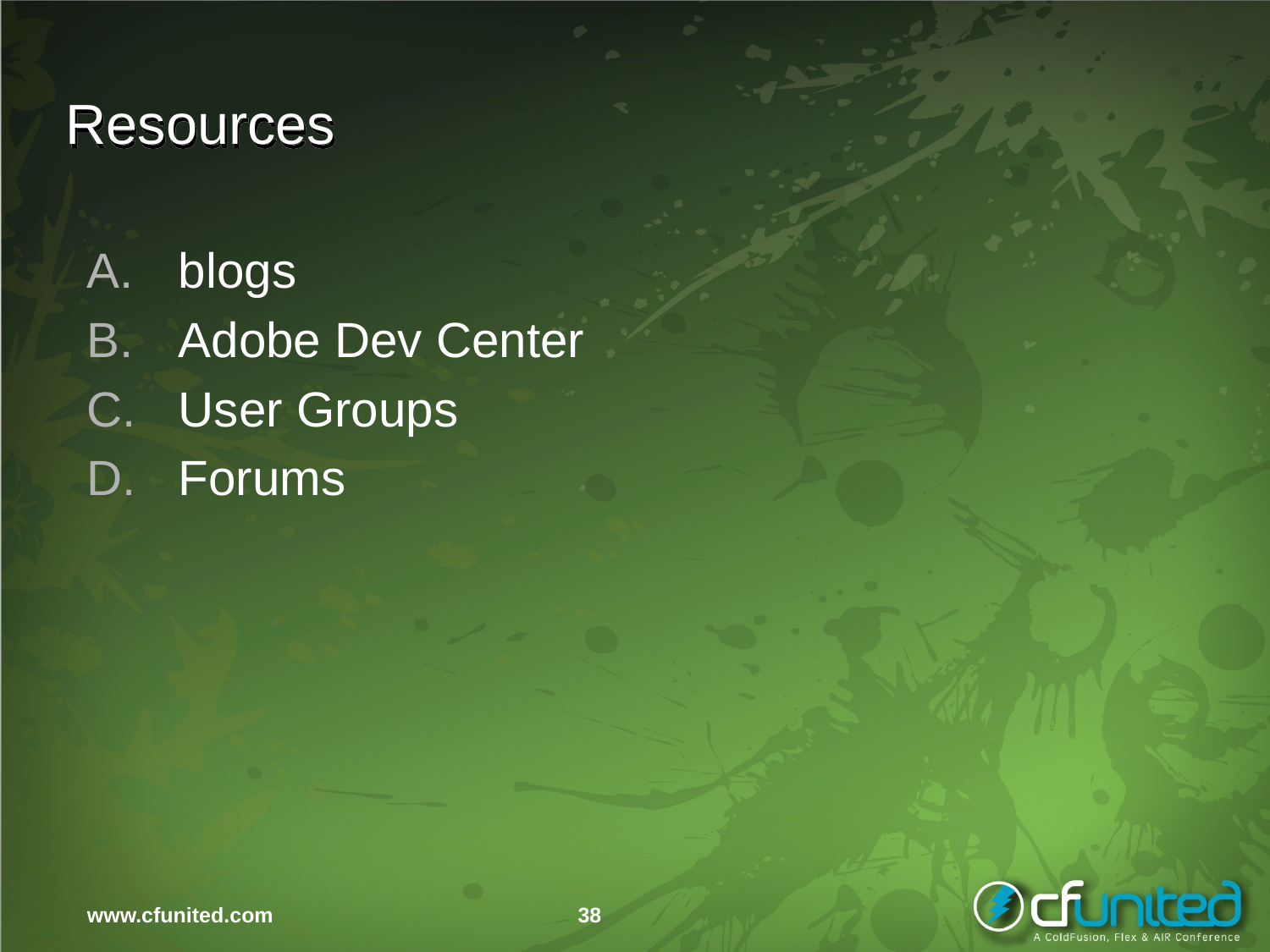

# Resources
blogs
Adobe Dev Center
User Groups
Forums